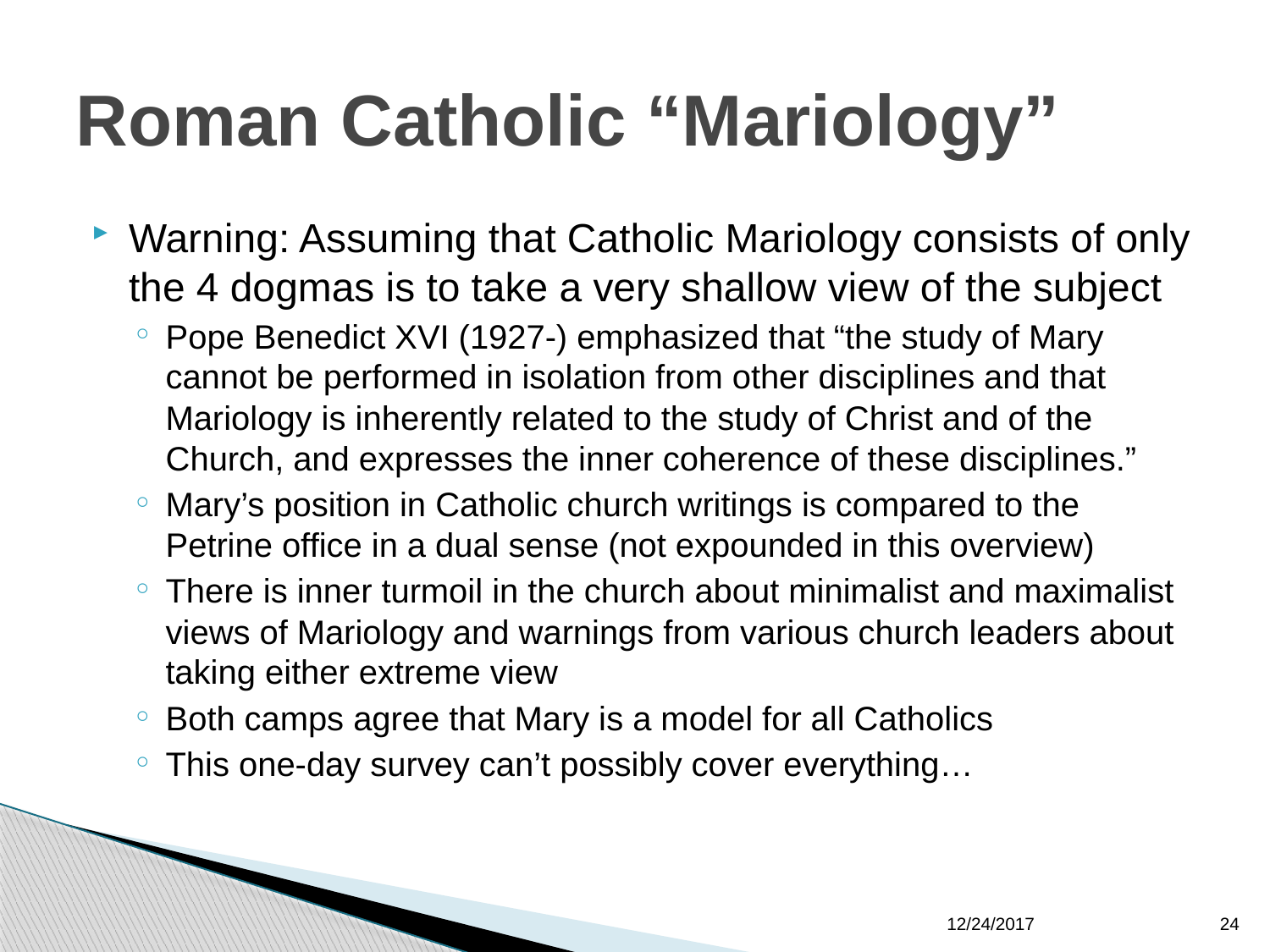

# Roman Catholic “Mariology”
Warning: Assuming that Catholic Mariology consists of only the 4 dogmas is to take a very shallow view of the subject
Pope Benedict XVI (1927-) emphasized that “the study of Mary cannot be performed in isolation from other disciplines and that Mariology is inherently related to the study of Christ and of the Church, and expresses the inner coherence of these disciplines.”
Mary’s position in Catholic church writings is compared to the Petrine office in a dual sense (not expounded in this overview)
There is inner turmoil in the church about minimalist and maximalist views of Mariology and warnings from various church leaders about taking either extreme view
Both camps agree that Mary is a model for all Catholics
This one-day survey can’t possibly cover everything…
12/24/2017
24